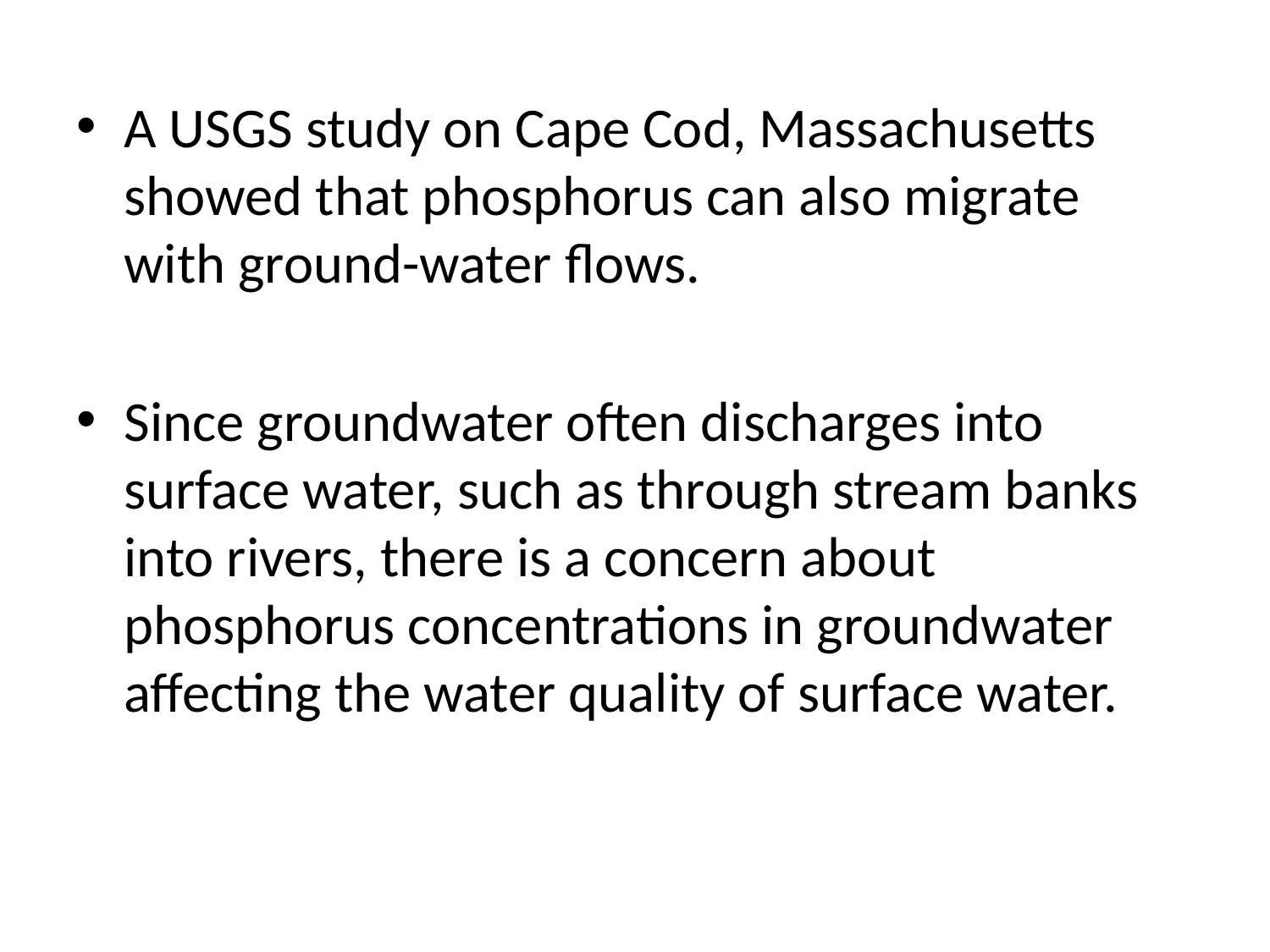

A USGS study on Cape Cod, Massachusetts showed that phosphorus can also migrate with ground-water flows.

Since groundwater often discharges into surface water, such as through stream banks into rivers, there is a concern about phosphorus concentrations in groundwater affecting the water quality of surface water.